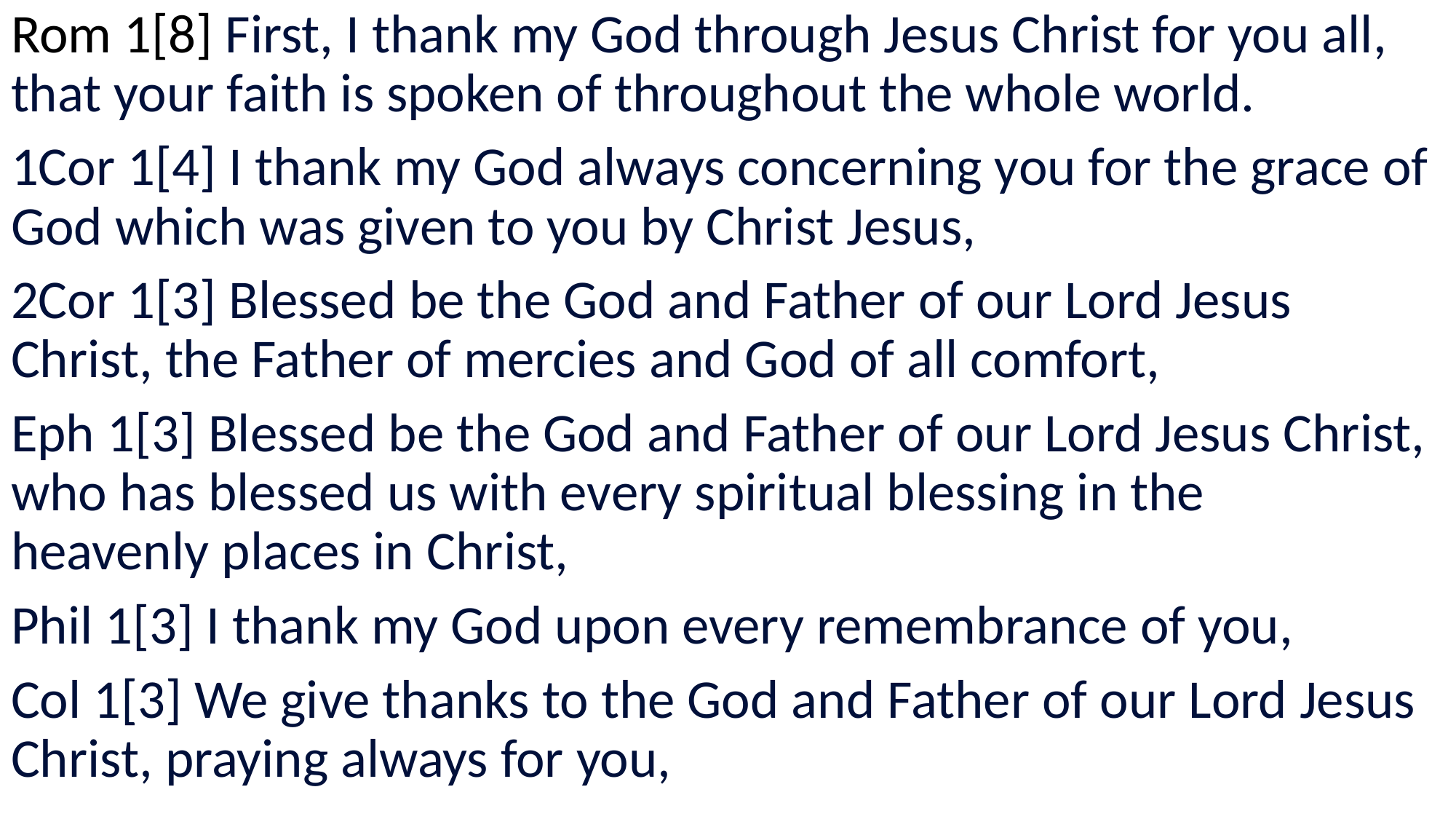

Rom 1[8] First, I thank my God through Jesus Christ for you all, that your faith is spoken of throughout the whole world.
1Cor 1[4] I thank my God always concerning you for the grace of God which was given to you by Christ Jesus,
2Cor 1[3] Blessed be the God and Father of our Lord Jesus Christ, the Father of mercies and God of all comfort,
Eph 1[3] Blessed be the God and Father of our Lord Jesus Christ, who has blessed us with every spiritual blessing in the heavenly places in Christ,
Phil 1[3] I thank my God upon every remembrance of you,
Col 1[3] We give thanks to the God and Father of our Lord Jesus Christ, praying always for you,
#